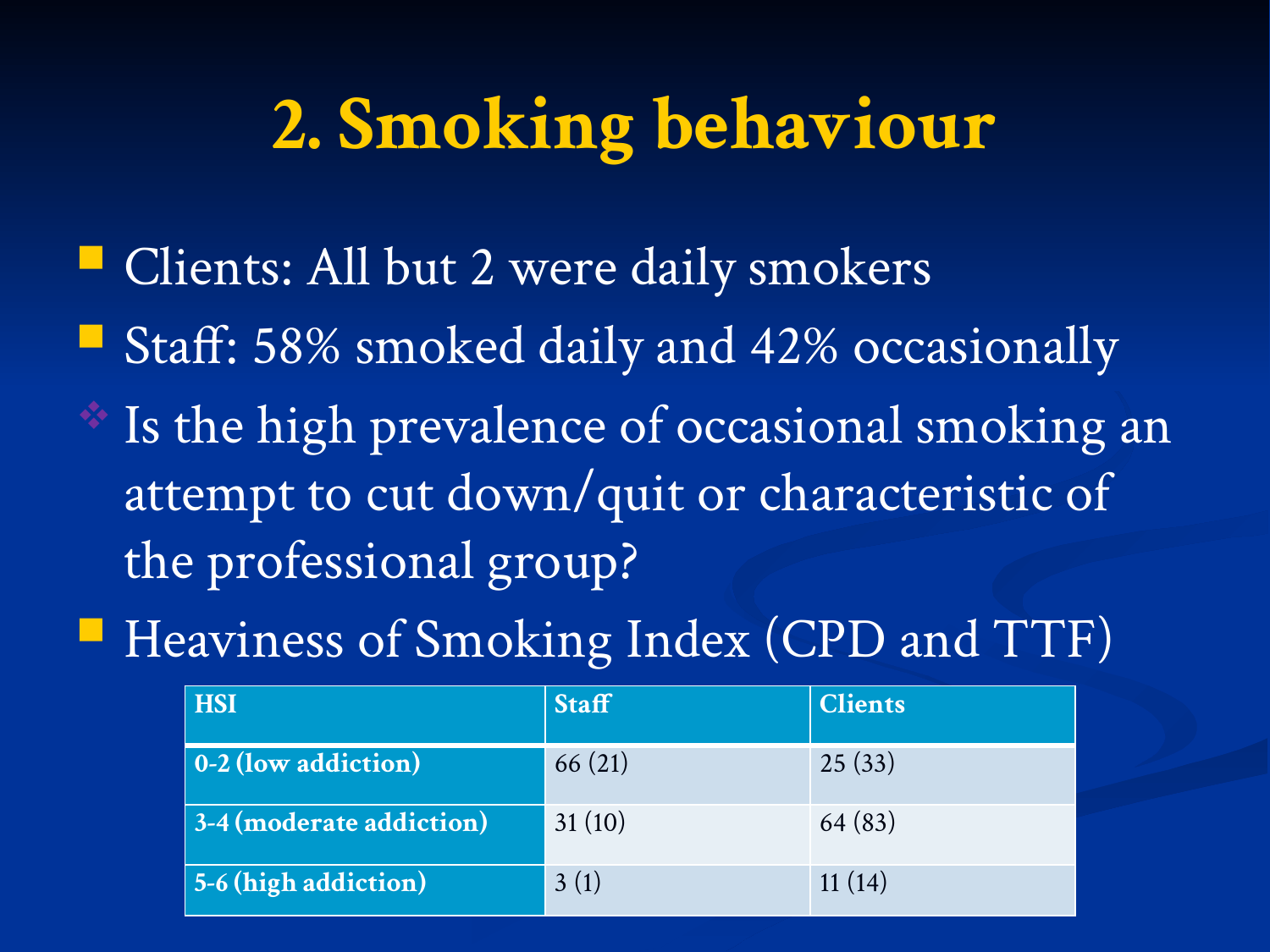

# 2. Smoking behaviour
Clients: All but 2 were daily smokers
Staff: 58% smoked daily and 42% occasionally
Is the high prevalence of occasional smoking an attempt to cut down/quit or characteristic of the professional group?
Heaviness of Smoking Index (CPD and TTF)
| HSI | Staff | Clients |
| --- | --- | --- |
| 0-2 (low addiction) | 66 (21) | 25 (33) |
| 3-4 (moderate addiction) | 31 (10) | 64 (83) |
| 5-6 (high addiction) | 3 (1) | 11 (14) |